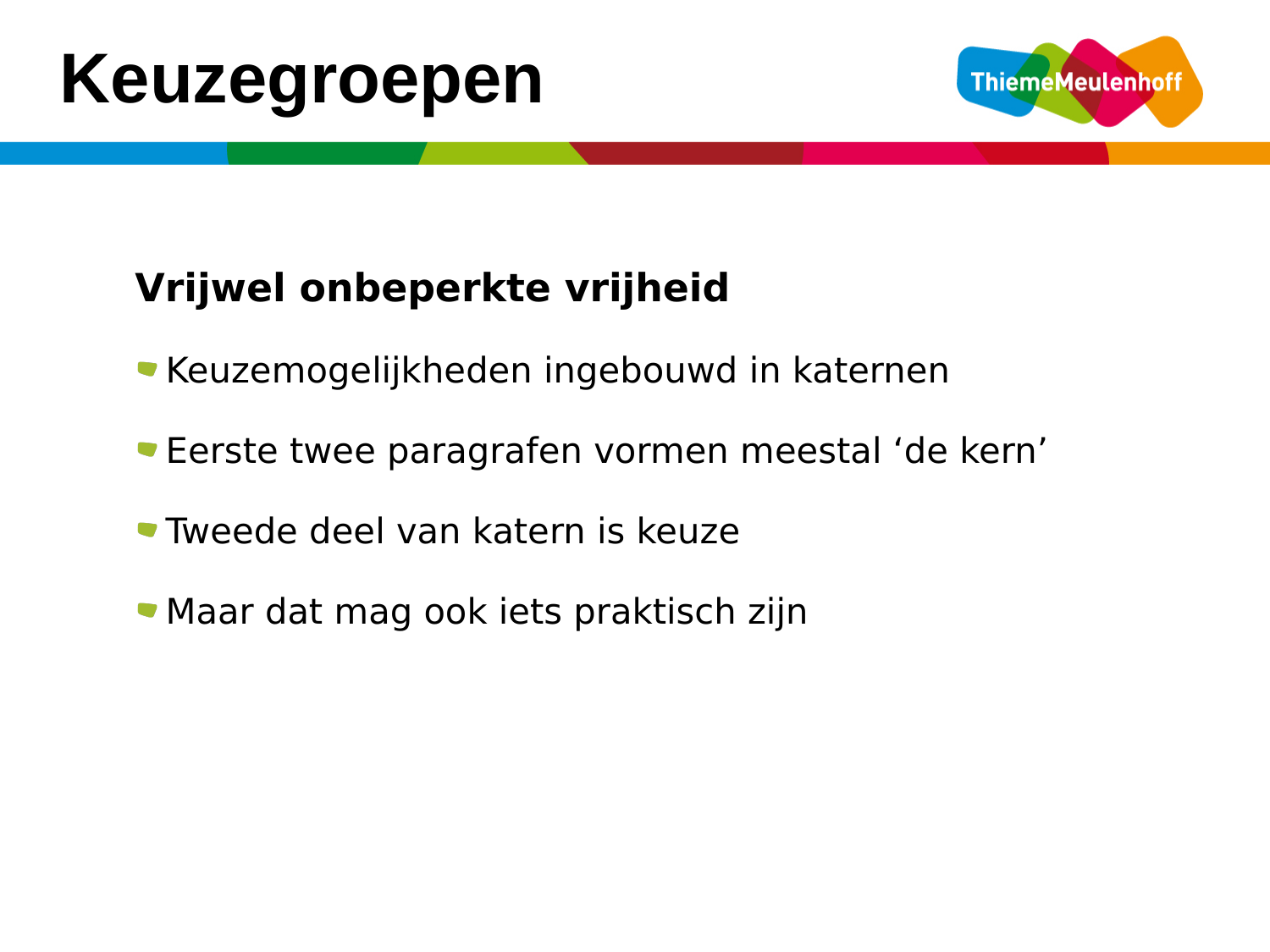

Keuzegroepen

Vrijwel onbeperkte vrijheid
Keuzemogelijkheden ingebouwd in katernen
Eerste twee paragrafen vormen meestal ‘de kern’
Tweede deel van katern is keuze
Maar dat mag ook iets praktisch zijn